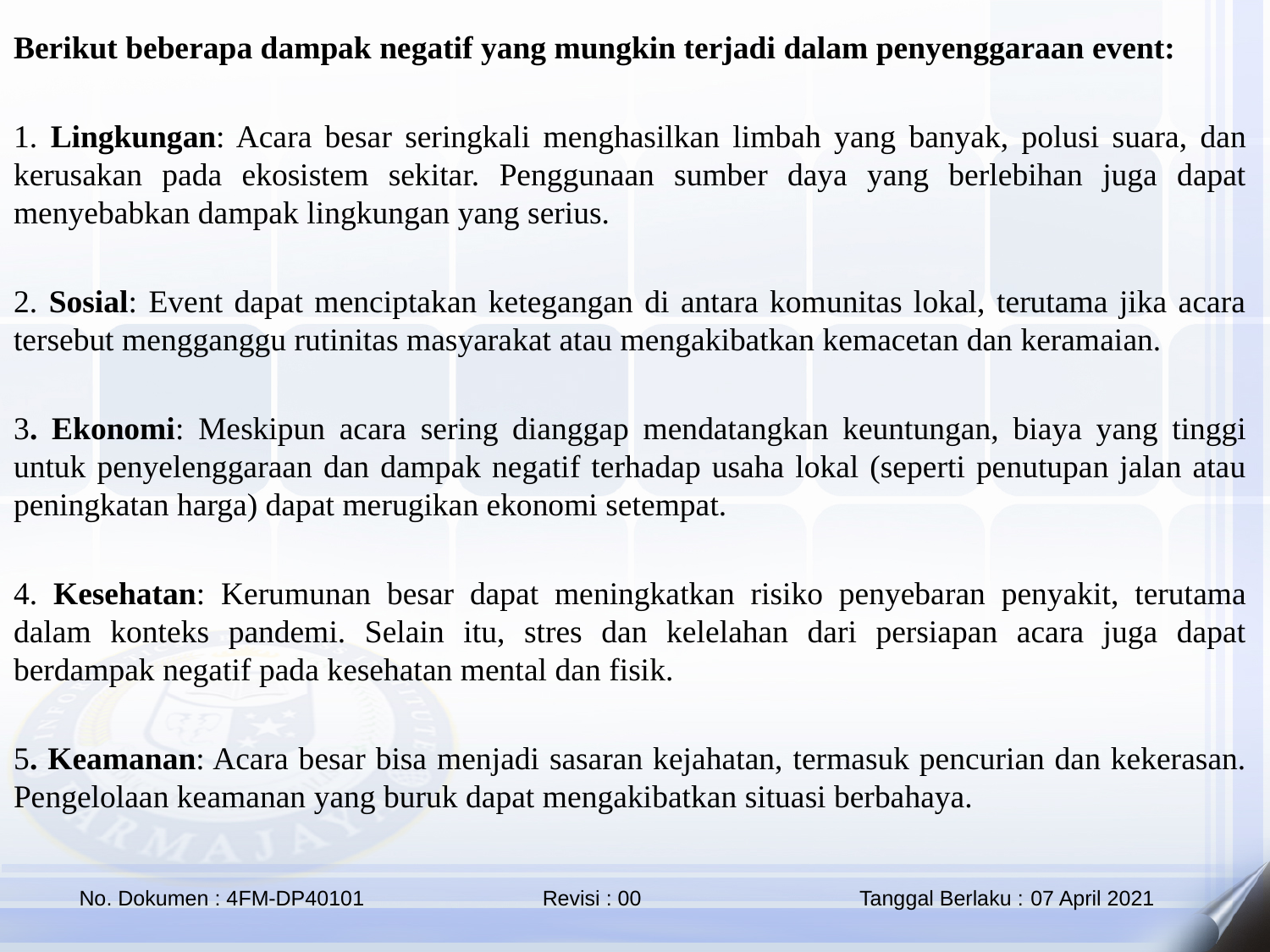

Berikut beberapa dampak negatif yang mungkin terjadi dalam penyenggaraan event:

1. Lingkungan: Acara besar seringkali menghasilkan limbah yang banyak, polusi suara, dan kerusakan pada ekosistem sekitar. Penggunaan sumber daya yang berlebihan juga dapat menyebabkan dampak lingkungan yang serius.

2. Sosial: Event dapat menciptakan ketegangan di antara komunitas lokal, terutama jika acara tersebut mengganggu rutinitas masyarakat atau mengakibatkan kemacetan dan keramaian.

3. Ekonomi: Meskipun acara sering dianggap mendatangkan keuntungan, biaya yang tinggi untuk penyelenggaraan dan dampak negatif terhadap usaha lokal (seperti penutupan jalan atau peningkatan harga) dapat merugikan ekonomi setempat.

4. Kesehatan: Kerumunan besar dapat meningkatkan risiko penyebaran penyakit, terutama dalam konteks pandemi. Selain itu, stres dan kelelahan dari persiapan acara juga dapat berdampak negatif pada kesehatan mental dan fisik.

5. Keamanan: Acara besar bisa menjadi sasaran kejahatan, termasuk pencurian dan kekerasan. Pengelolaan keamanan yang buruk dapat mengakibatkan situasi berbahaya.